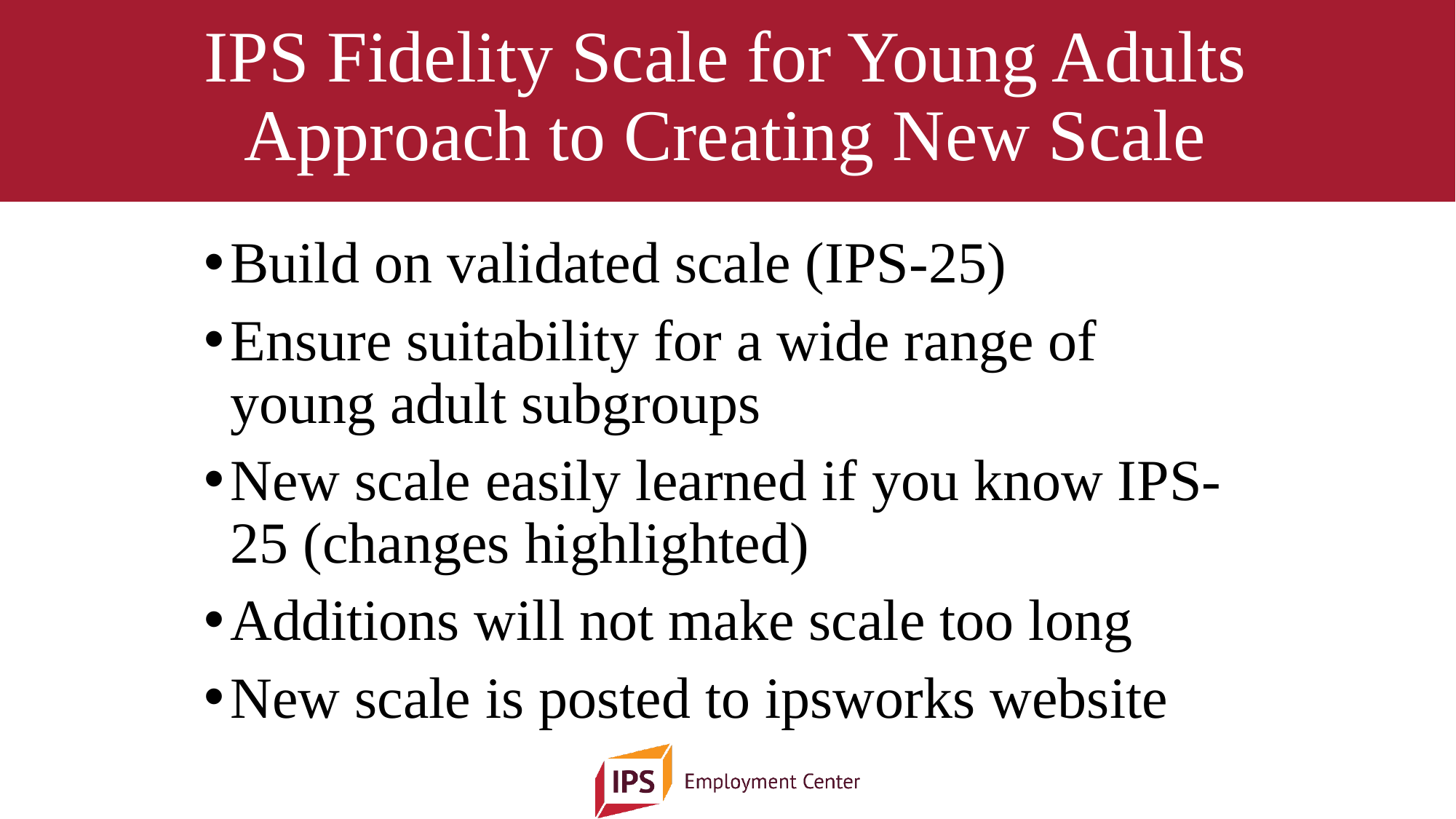

# IPS Fidelity Scale for Young Adults Approach to Creating New Scale
Build on validated scale (IPS-25)
Ensure suitability for a wide range of young adult subgroups
New scale easily learned if you know IPS-25 (changes highlighted)
Additions will not make scale too long
New scale is posted to ipsworks website